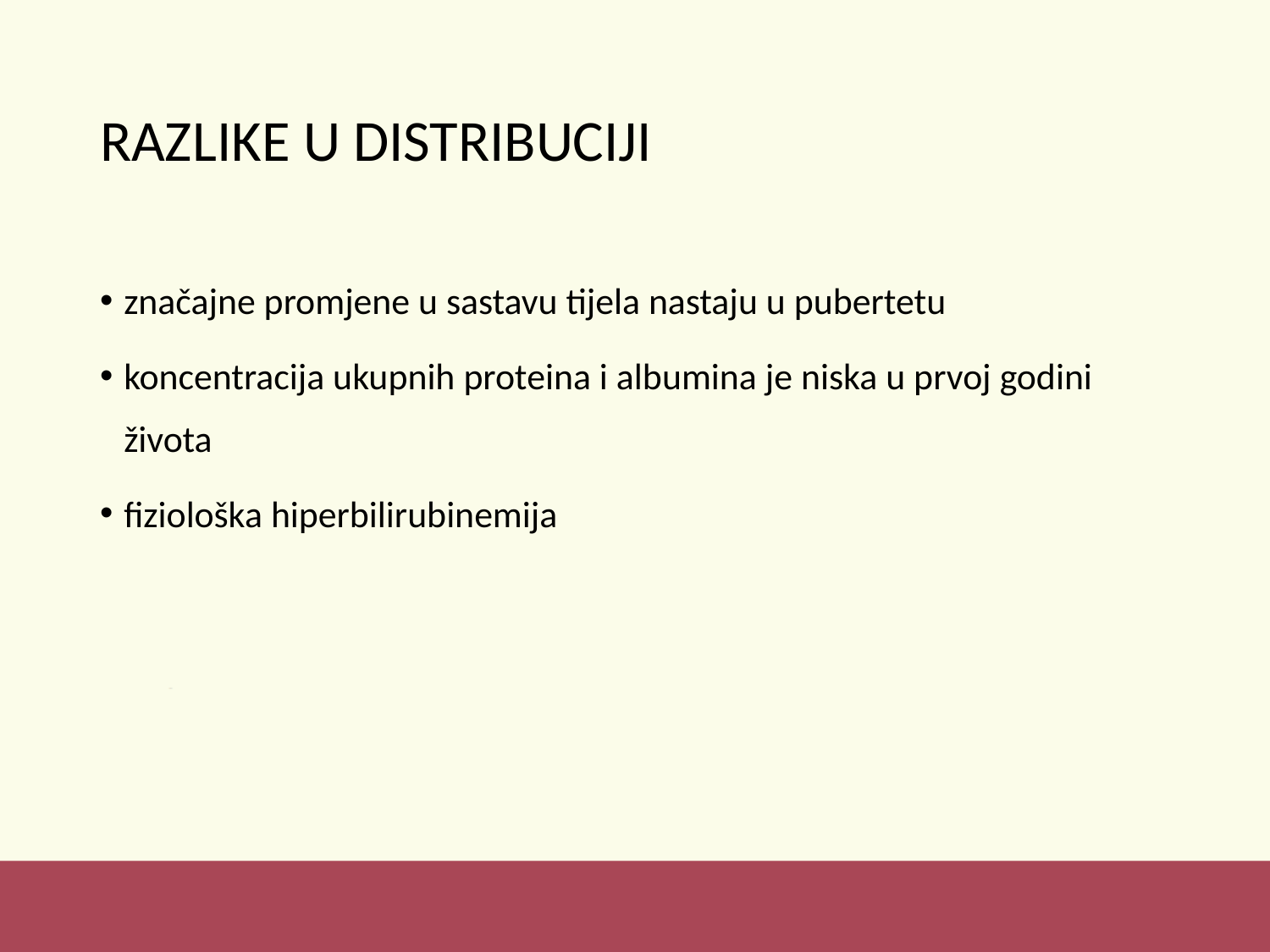

# RAZLIKE U DISTRIBUCIJI
značajne promjene u sastavu tijela nastaju u pubertetu
koncentracija ukupnih proteina i albumina je niska u prvoj godini života
fiziološka hiperbilirubinemija